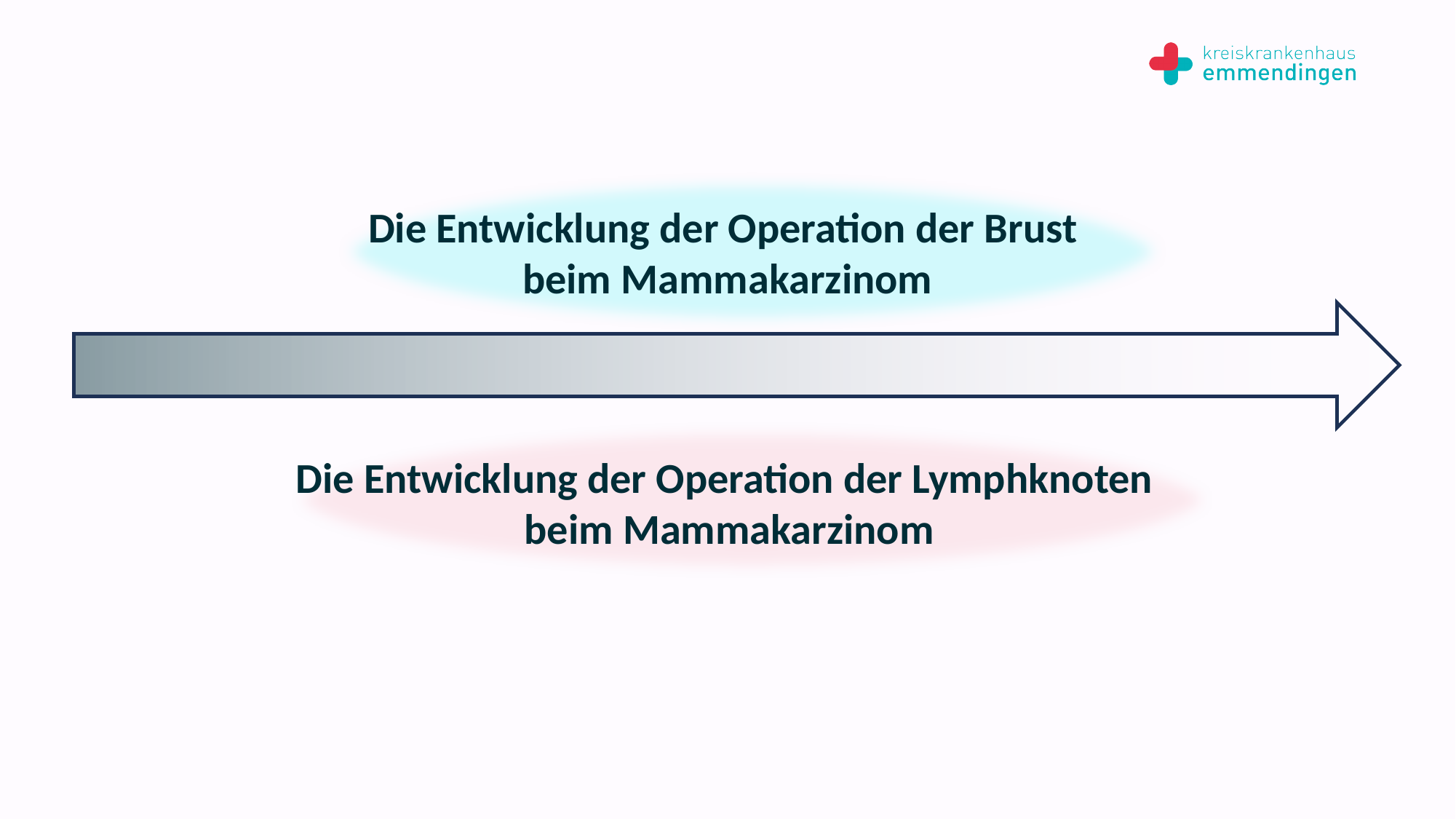

Die Entwicklung der Operation der Brust
beim Mammakarzinom

Die Entwicklung der Operation der Lymphknoten
beim Mammakarzinom